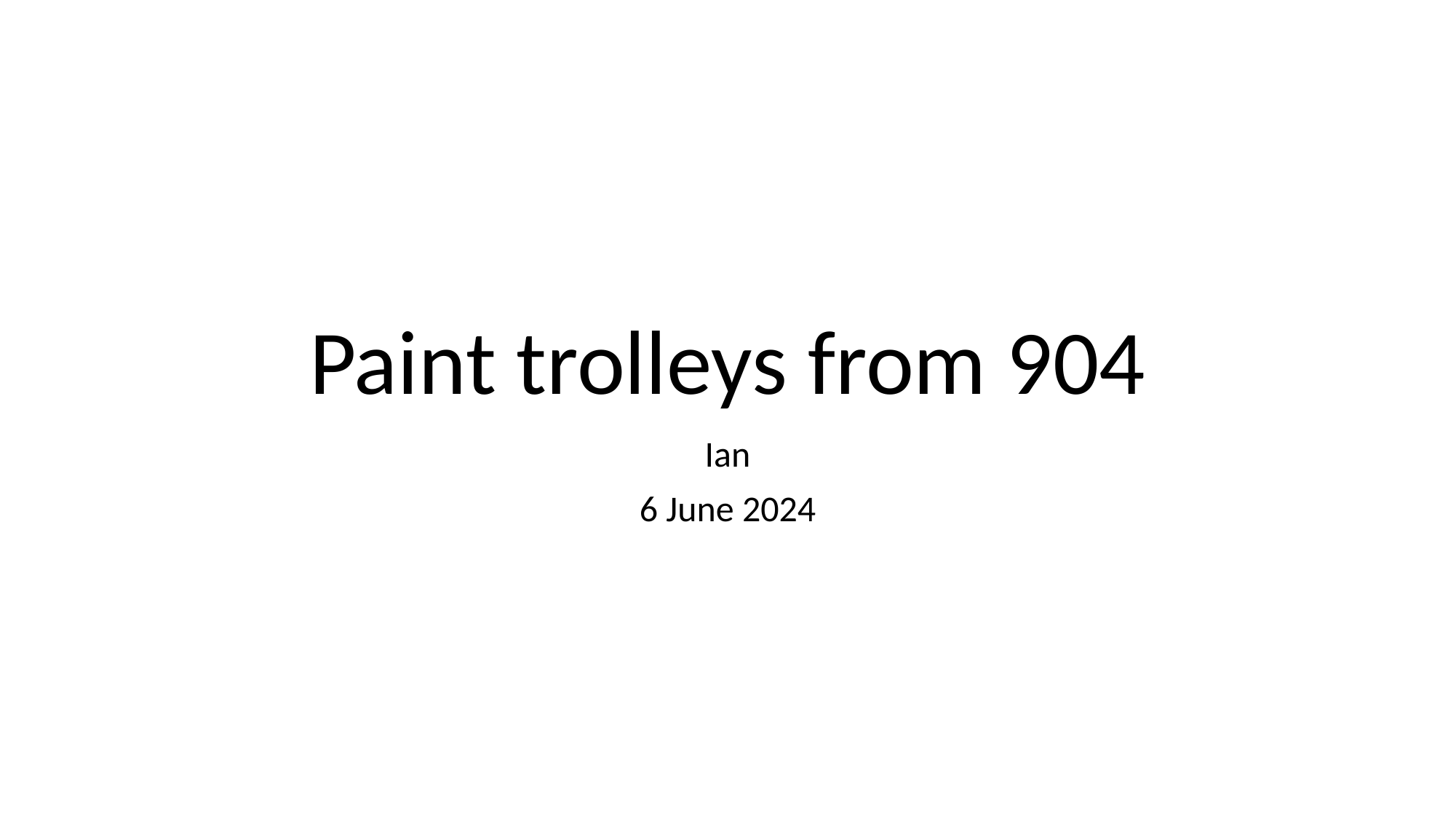

# Paint trolleys from 904
Ian
6 June 2024